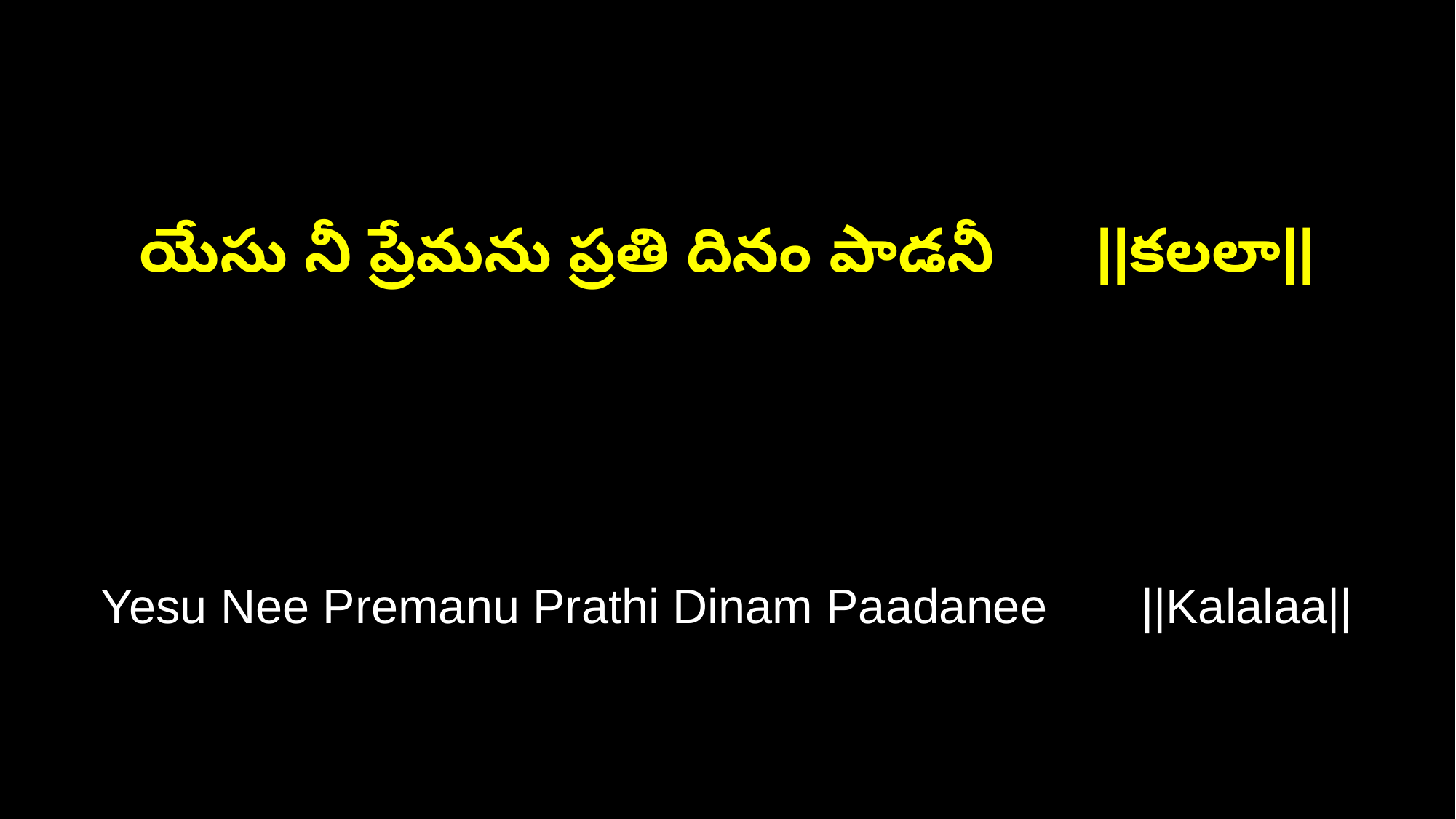

యేసు నీ ప్రేమను ప్రతి దినం పాడనీ      ||కలలా||
Yesu Nee Premanu Prathi Dinam Paadanee       ||Kalalaa||